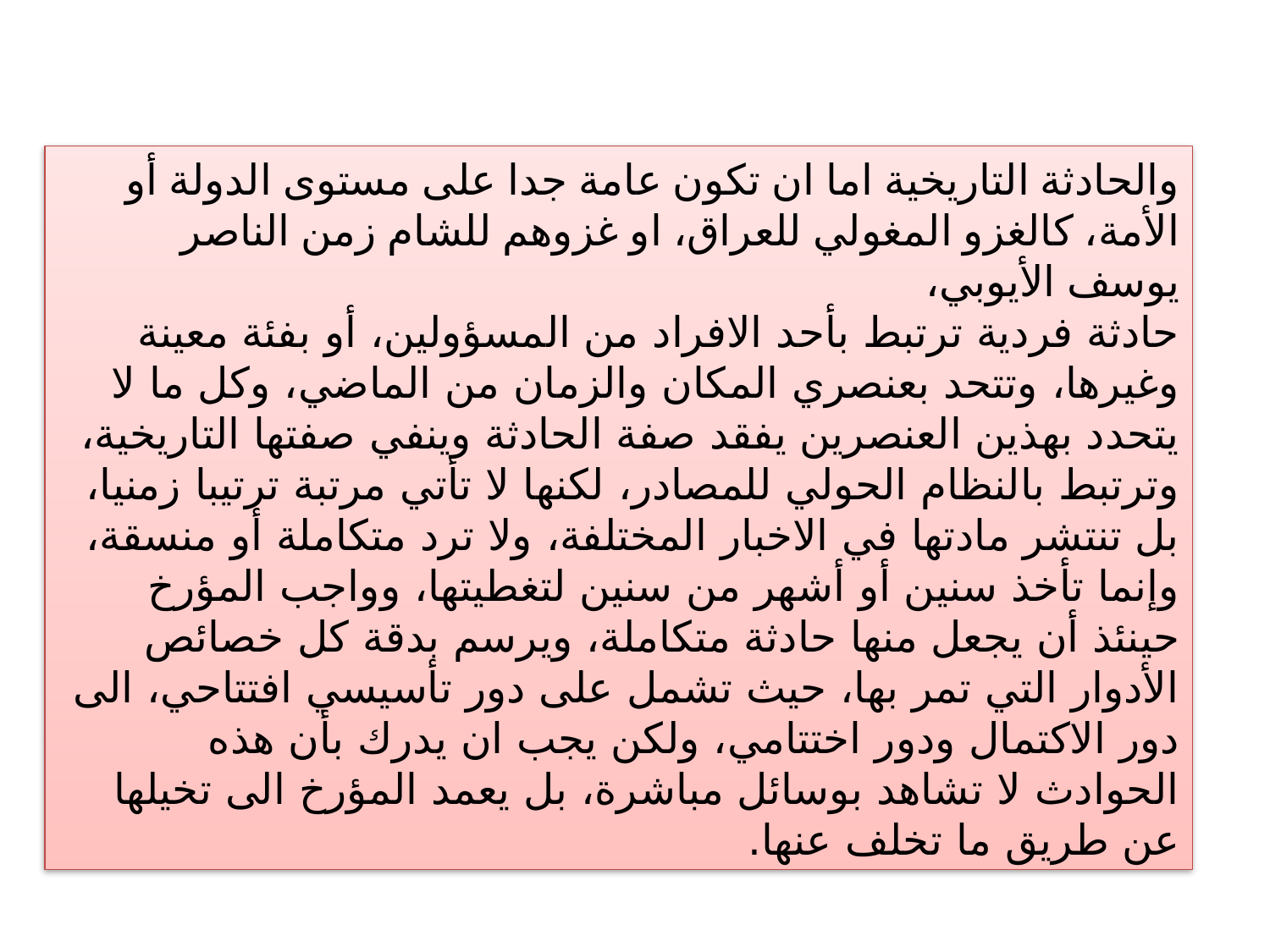

والحادثة التاريخية اما ان تكون عامة جدا على مستوى الدولة أو الأمة، كالغزو المغولي للعراق، او غزوهم للشام زمن الناصر يوسف الأيوبي،
حادثة فردية ترتبط بأحد الافراد من المسؤولين، أو بفئة معينة وغيرها، وتتحد بعنصري المكان والزمان من الماضي، وكل ما لا يتحدد بهذين العنصرين يفقد صفة الحادثة وينفي صفتها التاريخية،
وترتبط بالنظام الحولي للمصادر، لكنها لا تأتي مرتبة ترتيبا زمنيا، بل تنتشر مادتها في الاخبار المختلفة، ولا ترد متكاملة أو منسقة، وإنما تأخذ سنين أو أشهر من سنين لتغطيتها، وواجب المؤرخ حينئذ أن يجعل منها حادثة متكاملة، ويرسم بدقة كل خصائص الأدوار التي تمر بها، حيث تشمل على دور تأسيسي افتتاحي، الى دور الاكتمال ودور اختتامي، ولكن يجب ان يدرك بأن هذه الحوادث لا تشاهد بوسائل مباشرة، بل يعمد المؤرخ الى تخيلها عن طريق ما تخلف عنها.